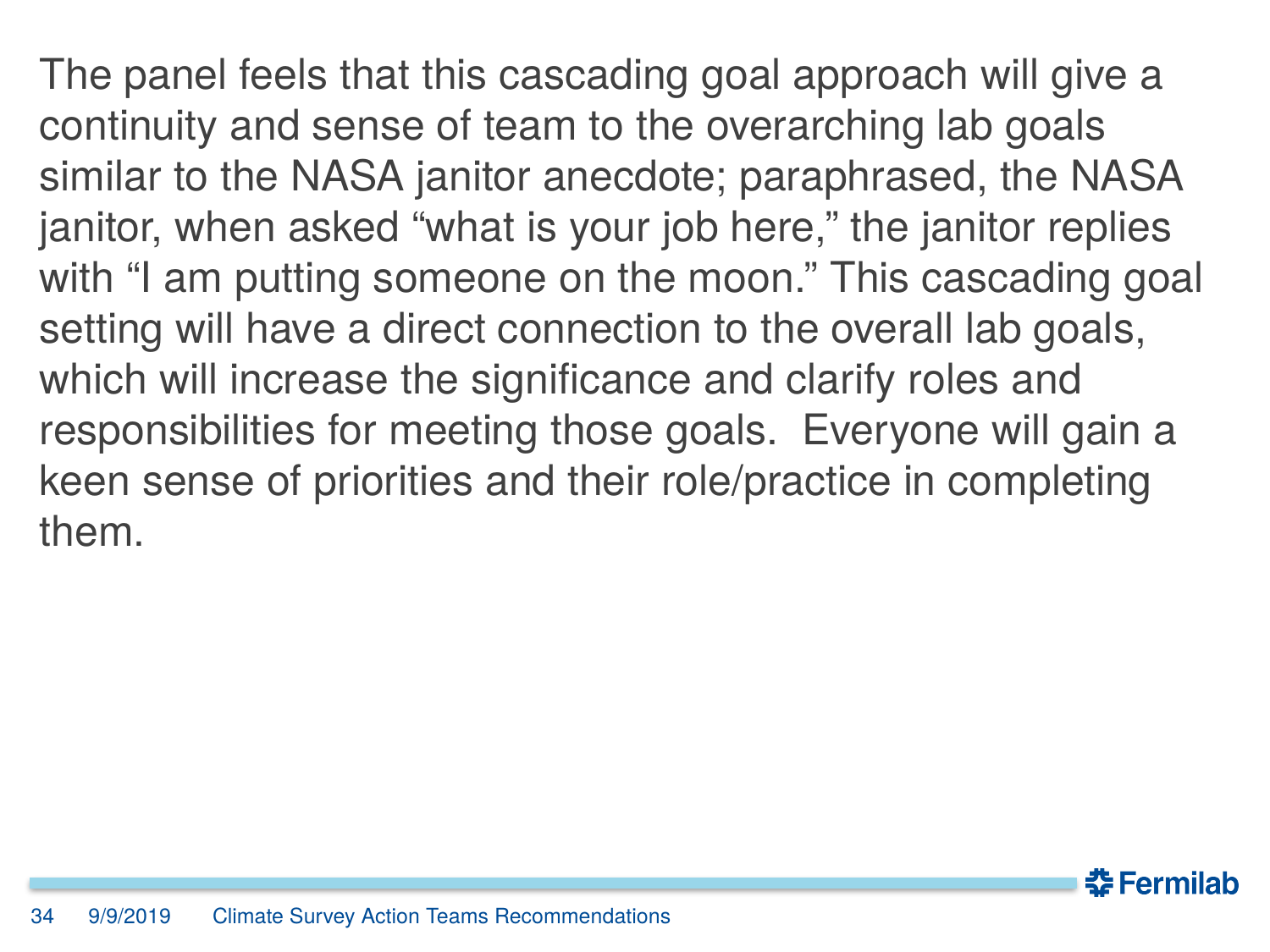

The panel feels that this cascading goal approach will give a continuity and sense of team to the overarching lab goals similar to the NASA janitor anecdote; paraphrased, the NASA janitor, when asked “what is your job here,” the janitor replies with “I am putting someone on the moon.” This cascading goal setting will have a direct connection to the overall lab goals, which will increase the significance and clarify roles and responsibilities for meeting those goals.  Everyone will gain a keen sense of priorities and their role/practice in completing them.

9/9/2019
34
Climate Survey Action Teams Recommendations